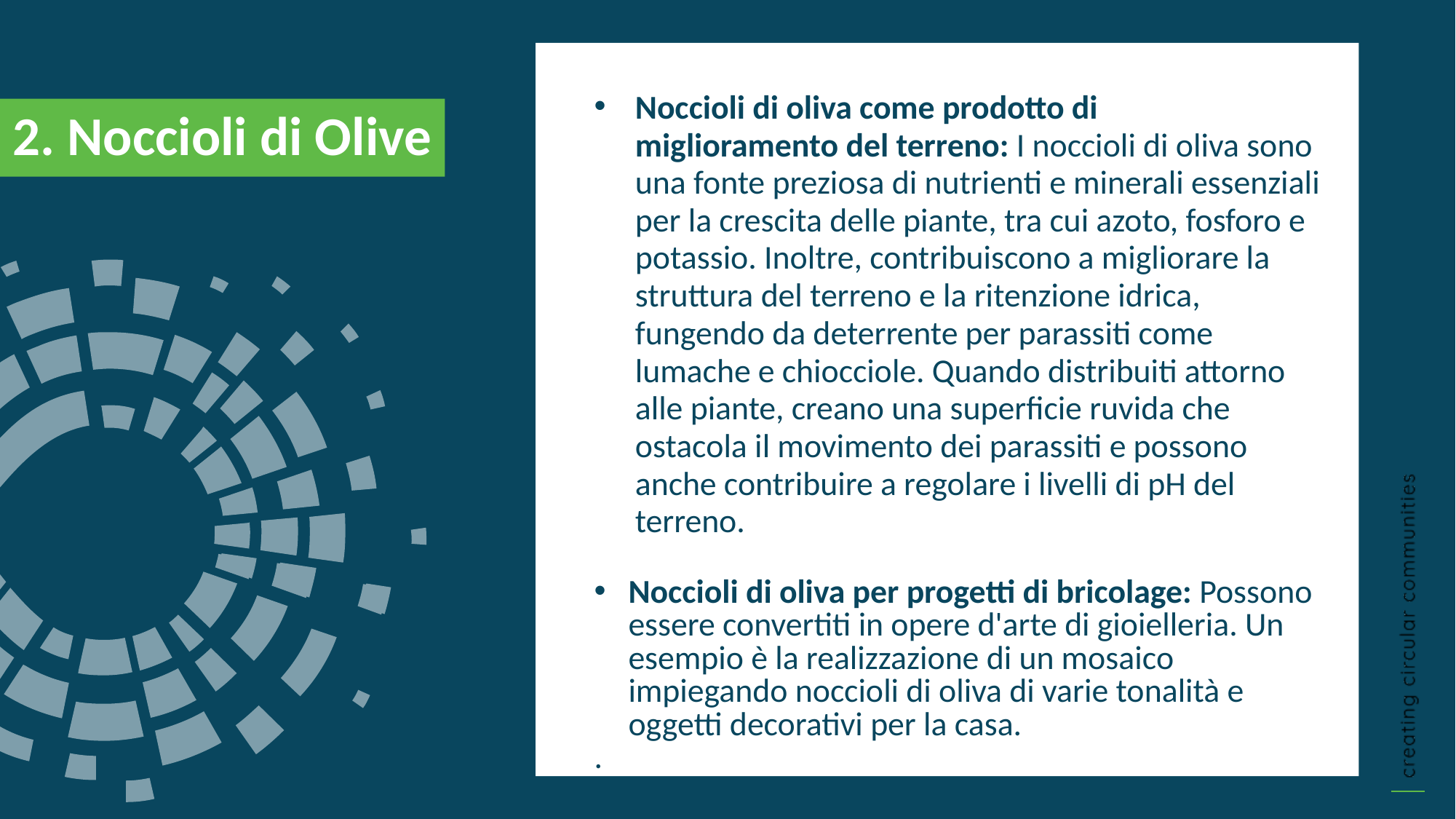

Noccioli di oliva come prodotto di miglioramento del terreno: I noccioli di oliva sono una fonte preziosa di nutrienti e minerali essenziali per la crescita delle piante, tra cui azoto, fosforo e potassio. Inoltre, contribuiscono a migliorare la struttura del terreno e la ritenzione idrica, fungendo da deterrente per parassiti come lumache e chiocciole. Quando distribuiti attorno alle piante, creano una superficie ruvida che ostacola il movimento dei parassiti e possono anche contribuire a regolare i livelli di pH del terreno.

Noccioli di oliva per progetti di bricolage: Possono essere convertiti in opere d'arte di gioielleria. Un esempio è la realizzazione di un mosaico impiegando noccioli di oliva di varie tonalità e oggetti decorativi per la casa.
.

2. Noccioli di Olive